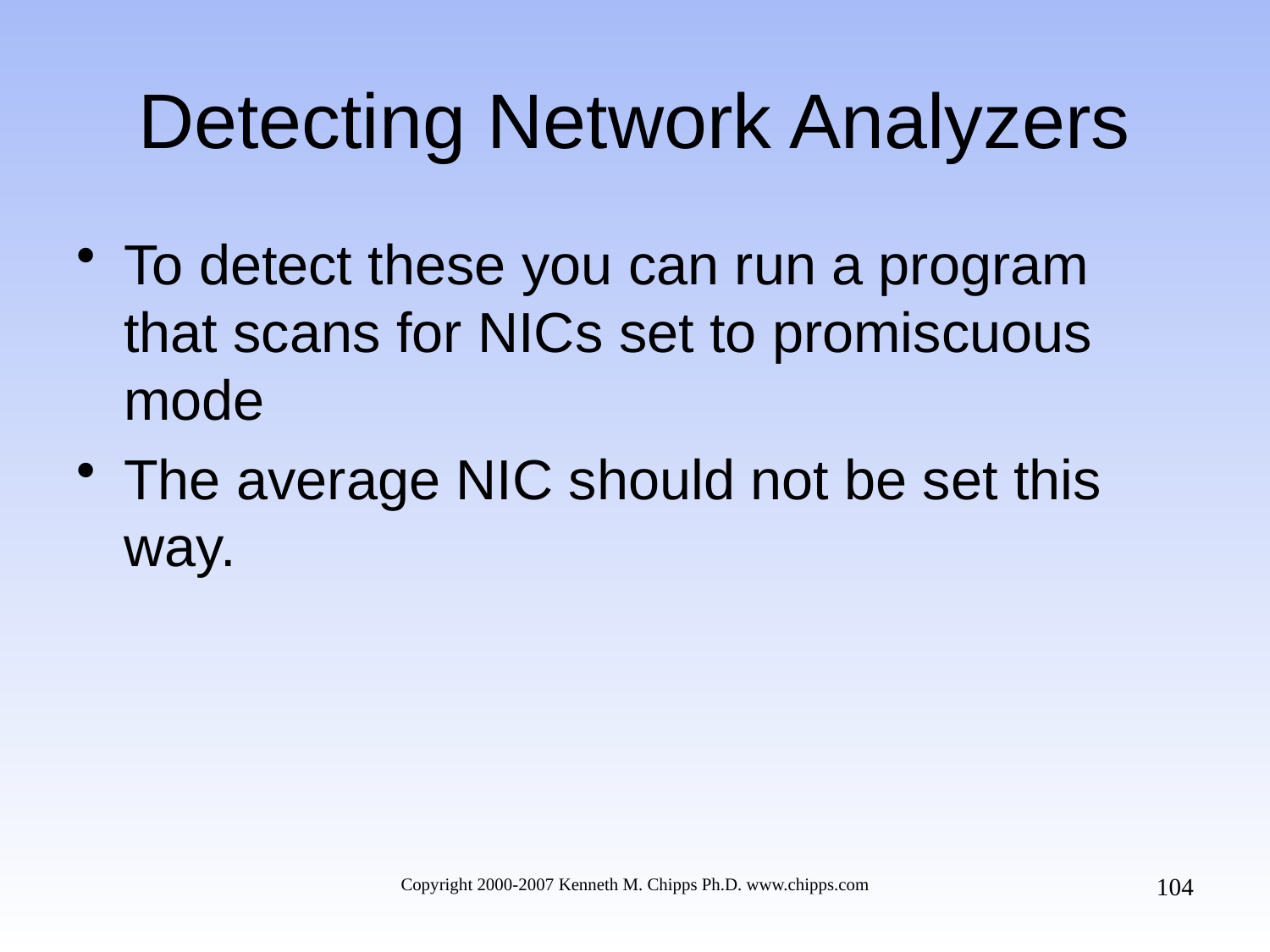

# Detecting Network Analyzers
To detect these you can run a program that scans for NICs set to promiscuous mode
The average NIC should not be set this way.
104
Copyright 2000-2007 Kenneth M. Chipps Ph.D. www.chipps.com